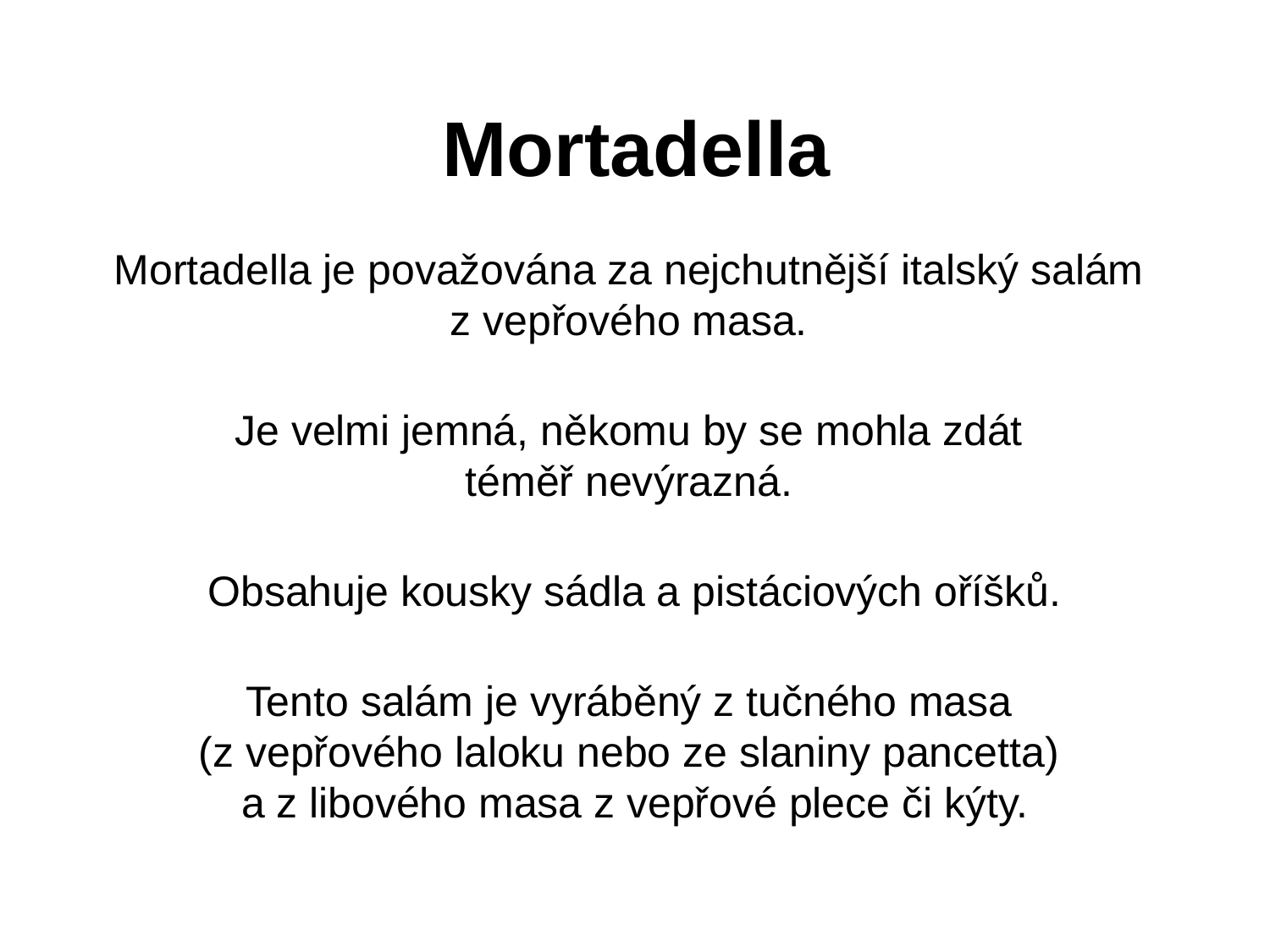

# Mortadella
Mortadella je považována za nejchutnější italský salám
z vepřového masa.
Je velmi jemná, někomu by se mohla zdát
téměř nevýrazná.
Obsahuje kousky sádla a pistáciových oříšků.
Tento salám je vyráběný z tučného masa
(z vepřového laloku nebo ze slaniny pancetta)
a z libového masa z vepřové plece či kýty.